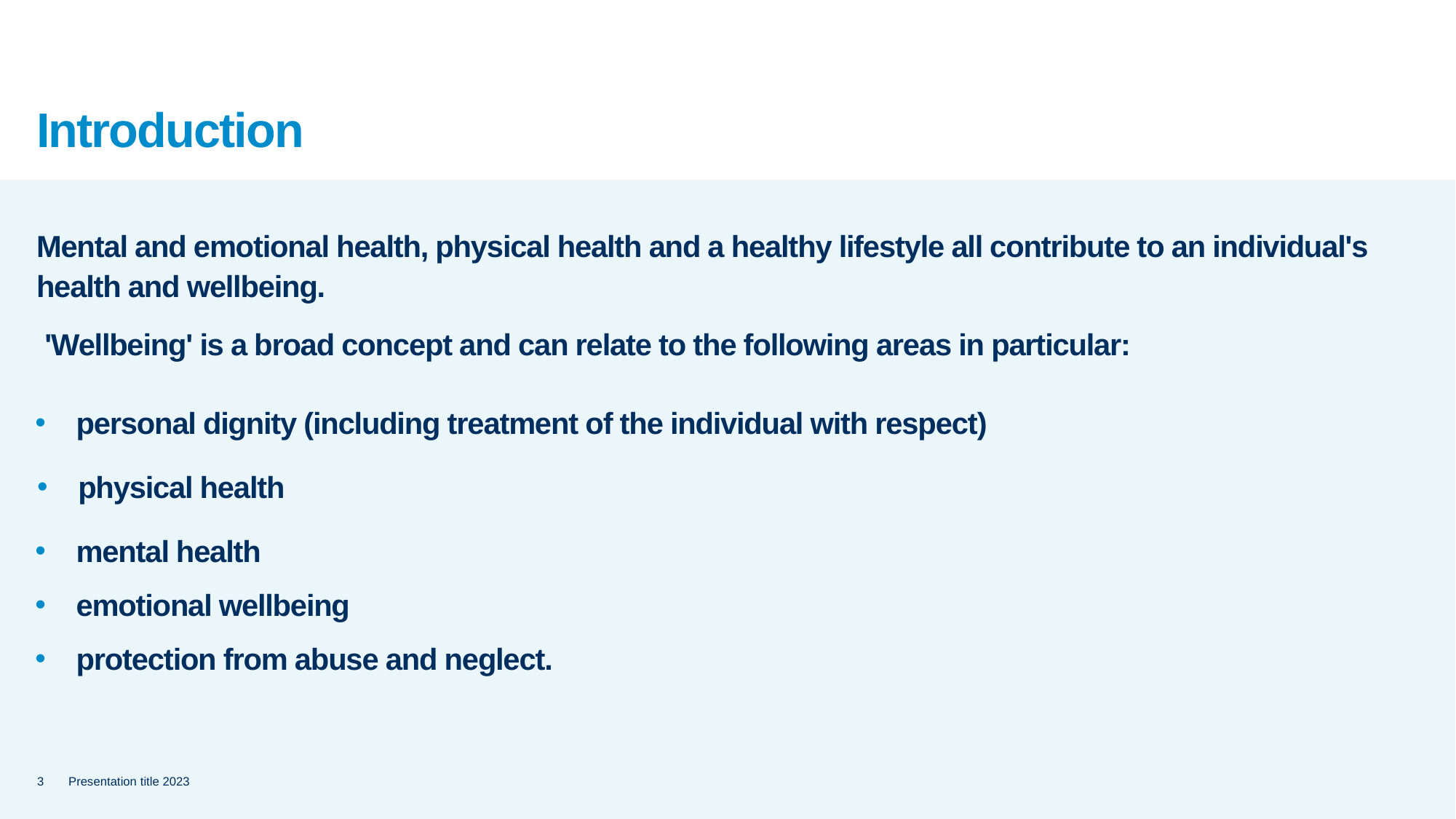

# Introduction
Mental and emotional health, physical health and a healthy lifestyle all contribute to an individual's health and wellbeing.
 'Wellbeing' is a broad concept and can relate to the following areas in particular:
personal dignity (including treatment of the individual with respect)

physical health
mental health
emotional wellbeing
protection from abuse and neglect.

3
Presentation title 2023